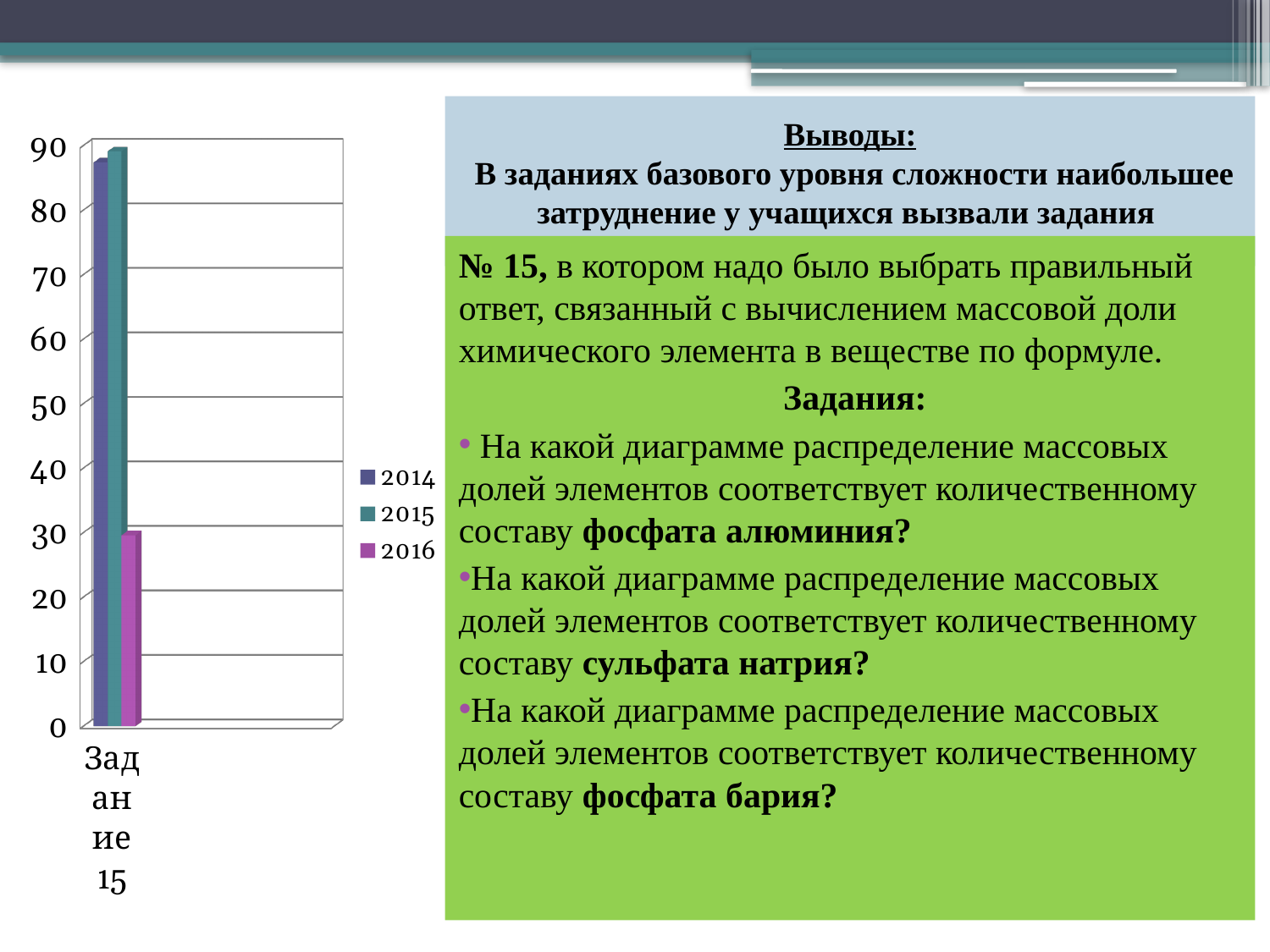

# Выводы: В заданиях базового уровня сложности наибольшее затруднение у учащихся вызвали задания

[unsupported chart]

№ 15, в котором надо было выбрать правильный ответ, связанный с вычислением массовой доли химического элемента в веществе по формуле.
 Задания:
 На какой диаграмме распределение массовых долей элементов соответствует количественному составу фосфата алюминия?
На какой диаграмме распределение массовых долей элементов соответствует количественному составу сульфата натрия?
На какой диаграмме распределение массовых долей элементов соответствует количественному составу фосфата бария?